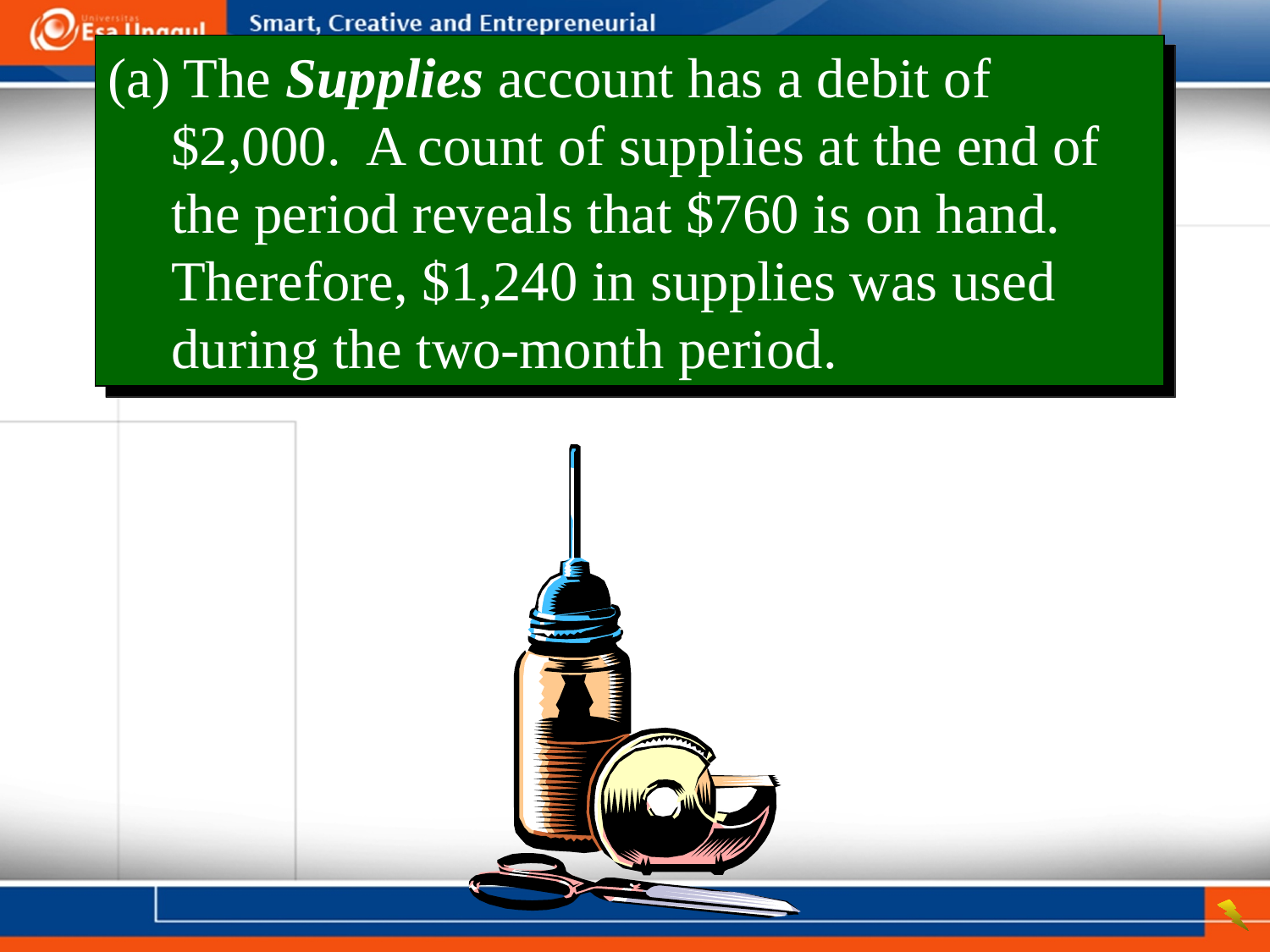

(a) The Supplies account has a debit of $2,000.  A count of supplies at the end of the period reveals that $760 is on hand.  Therefore, $1,240 in supplies was used during the two-month period.